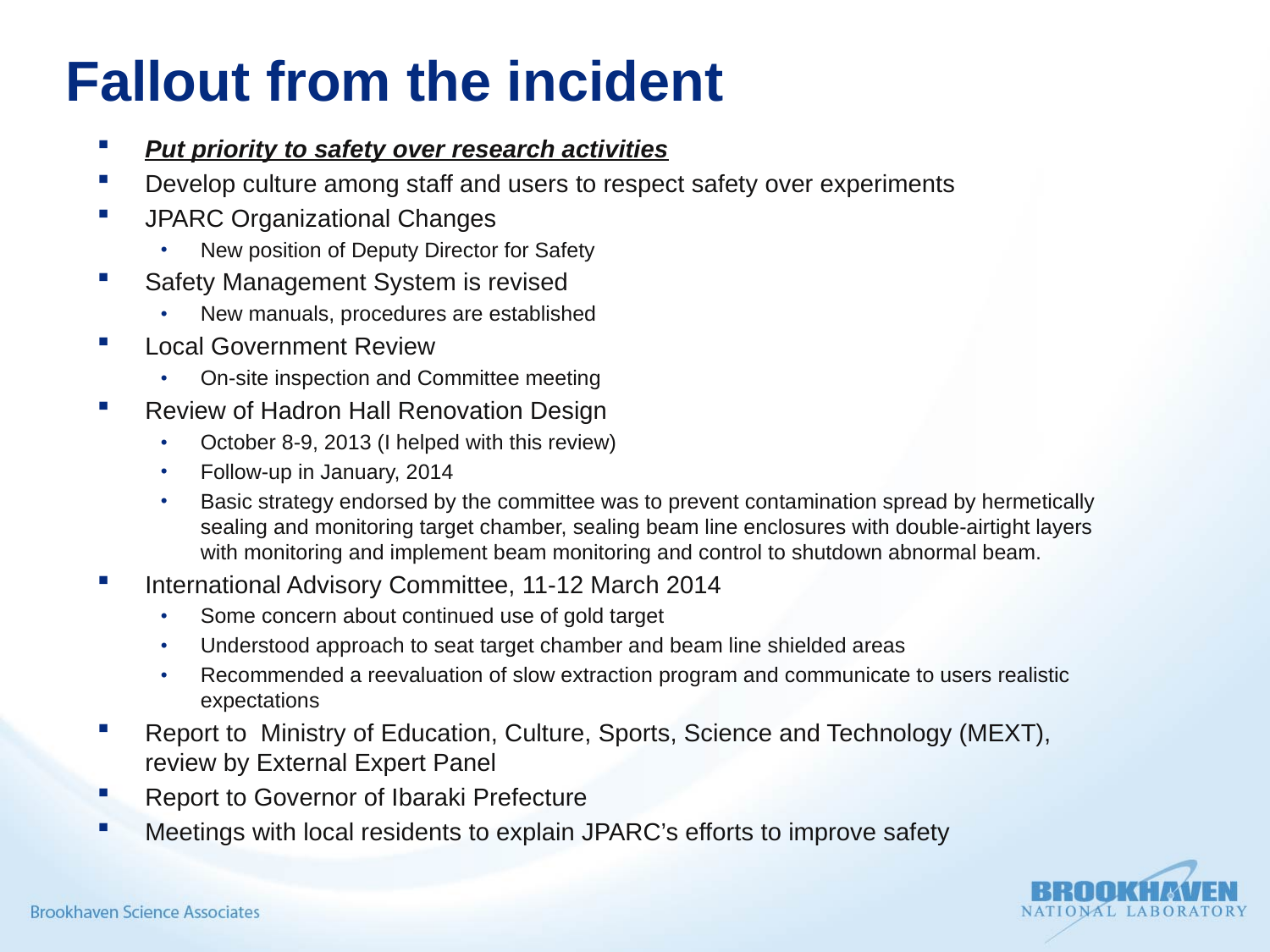

# Fallout from the incident
Put priority to safety over research activities
Develop culture among staff and users to respect safety over experiments
JPARC Organizational Changes
New position of Deputy Director for Safety
Safety Management System is revised
New manuals, procedures are established
Local Government Review
On-site inspection and Committee meeting
Review of Hadron Hall Renovation Design
October 8-9, 2013 (I helped with this review)
Follow-up in January, 2014
Basic strategy endorsed by the committee was to prevent contamination spread by hermetically sealing and monitoring target chamber, sealing beam line enclosures with double-airtight layers with monitoring and implement beam monitoring and control to shutdown abnormal beam.
International Advisory Committee, 11-12 March 2014
Some concern about continued use of gold target
Understood approach to seat target chamber and beam line shielded areas
Recommended a reevaluation of slow extraction program and communicate to users realistic expectations
Report to  Ministry of Education, Culture, Sports, Science and Technology (MEXT), review by External Expert Panel
Report to Governor of Ibaraki Prefecture
Meetings with local residents to explain JPARC’s efforts to improve safety